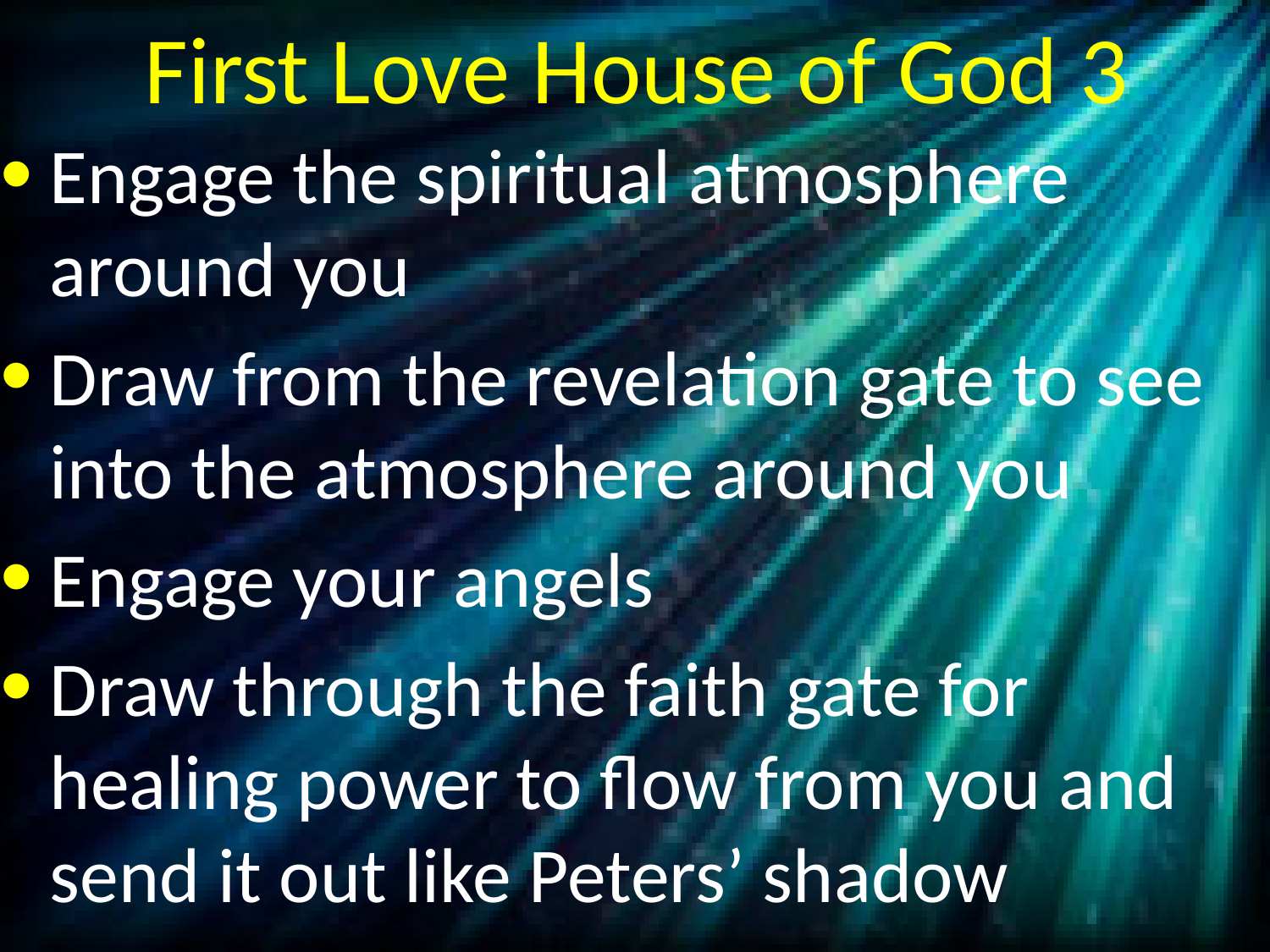

# First Love House of God 3
Engage the spiritual atmosphere around you
Draw from the revelation gate to see into the atmosphere around you
Engage your angels
Draw through the faith gate for healing power to flow from you and send it out like Peters’ shadow